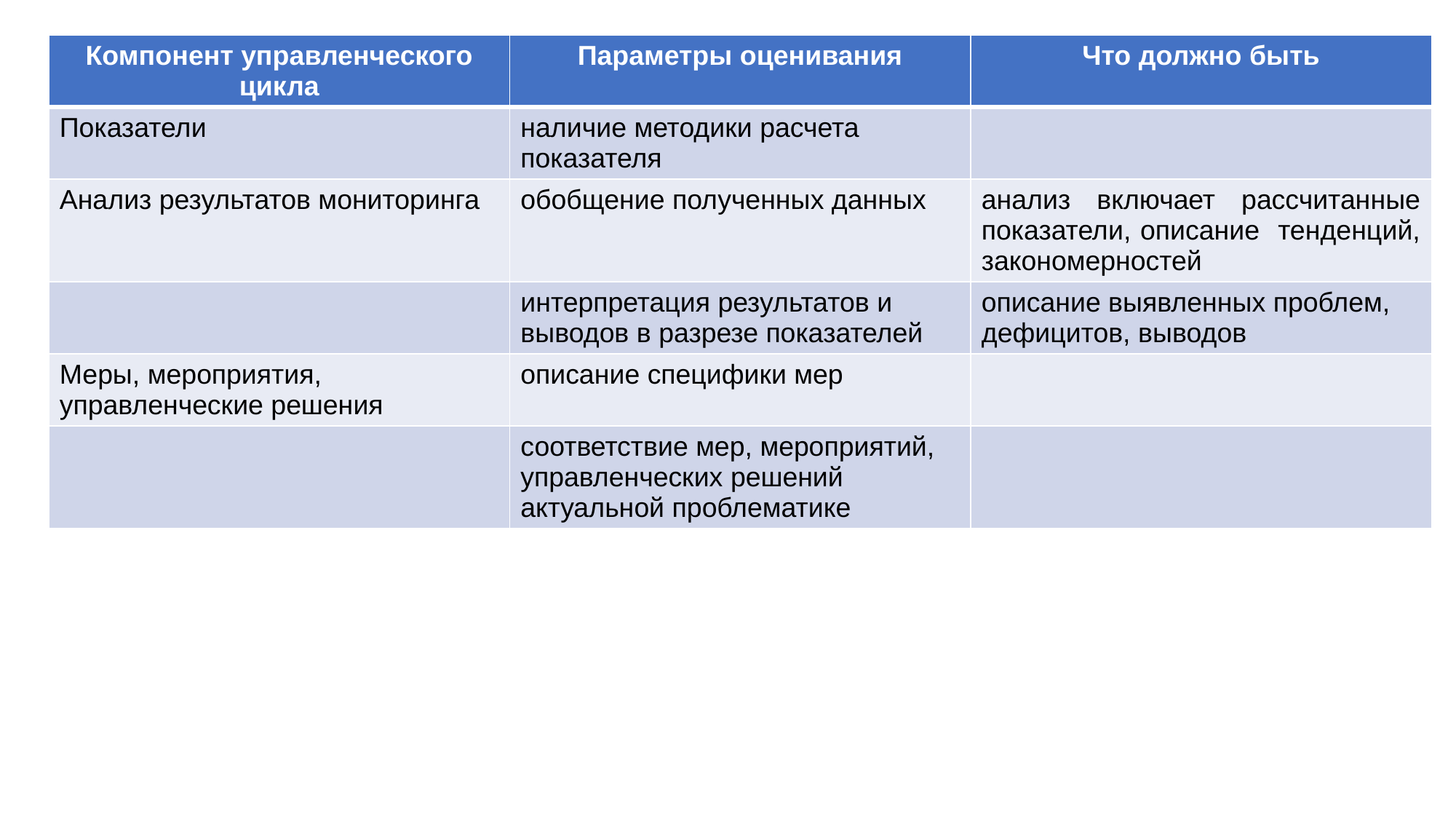

| Компонент управленческого цикла | Параметры оценивания | Что должно быть |
| --- | --- | --- |
| Показатели | наличие методики расчета показателя |  |
| Анализ результатов мониторинга | обобщение полученных данных | анализ включает рассчитанные показатели, описание тенденций, закономерностей |
|  | интерпретация результатов и выводов в разрезе показателей | описание выявленных проблем, дефицитов, выводов |
| Меры, мероприятия, управленческие решения | описание специфики мер |  |
|  | соответствие мер, мероприятий, управленческих решений актуальной проблематике |  |